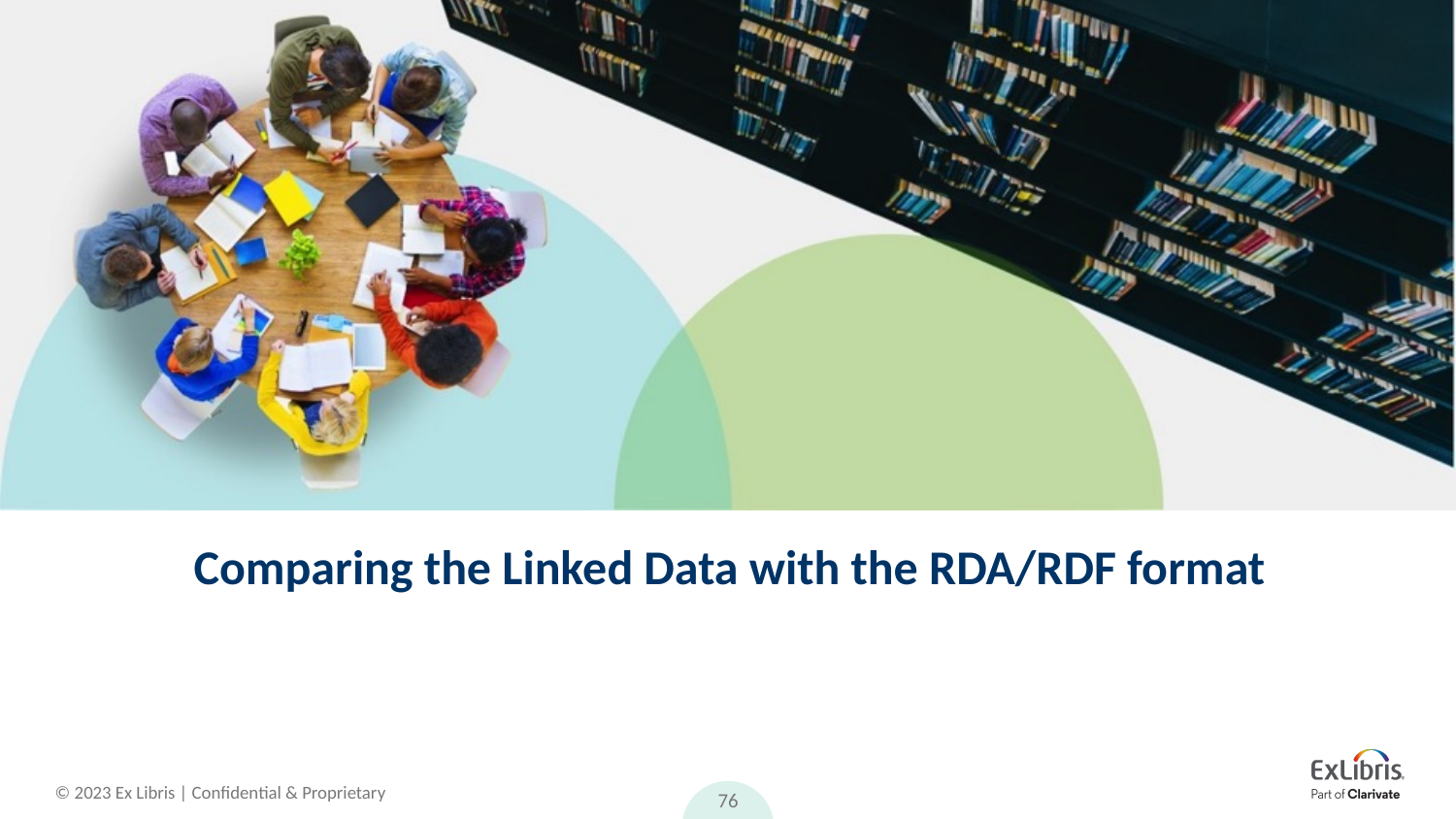

# Comparing the Linked Data with the RDA/RDF format
76